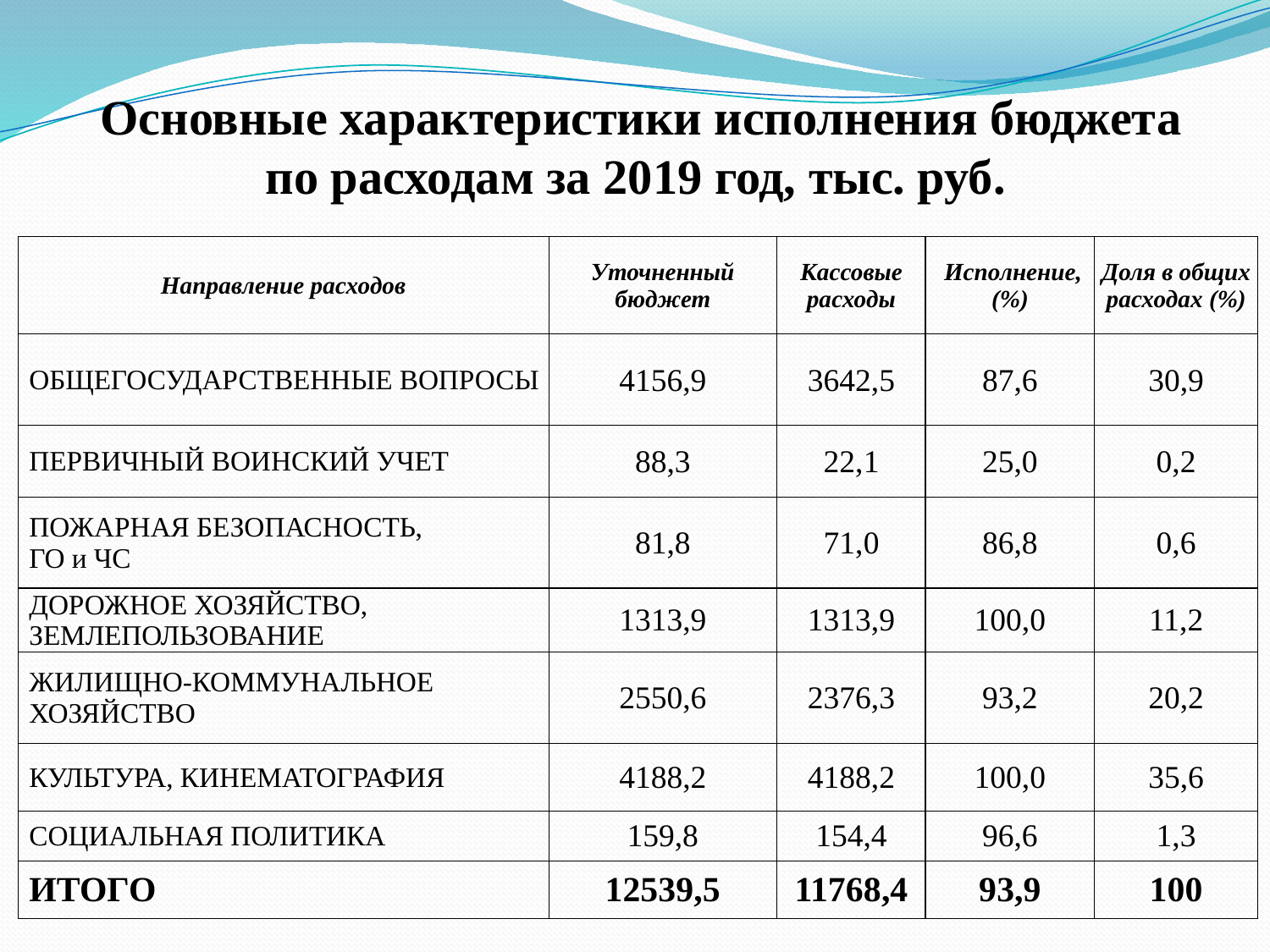

Основные характеристики исполнения бюджета
по расходам за 2019 год, тыс. руб.
| Направление расходов | Уточненный бюджет | Кассовые расходы | Исполнение, (%) | Доля в общих расходах (%) |
| --- | --- | --- | --- | --- |
| ОБЩЕГОСУДАРСТВЕННЫЕ ВОПРОСЫ | 4156,9 | 3642,5 | 87,6 | 30,9 |
| первичный воинский учет | 88,3 | 22,1 | 25,0 | 0,2 |
| ПОЖАРНАЯ БЕЗОПАСНОСТЬ, ГО и ЧС | 81,8 | 71,0 | 86,8 | 0,6 |
| Дорожное хозяйство, ЗЕМЛЕПОЛЬЗОВАНИЕ | 1313,9 | 1313,9 | 100,0 | 11,2 |
| ЖИЛИЩНО-КОММУНАЛЬНОЕ ХОЗЯЙСТВО | 2550,6 | 2376,3 | 93,2 | 20,2 |
| КУЛЬТУРА, КИНЕМАТОГРАФИЯ | 4188,2 | 4188,2 | 100,0 | 35,6 |
| СОЦИАЛЬНАЯ ПОЛИТИКА | 159,8 | 154,4 | 96,6 | 1,3 |
| ИТОГО | 12539,5 | 11768,4 | 93,9 | 100 |